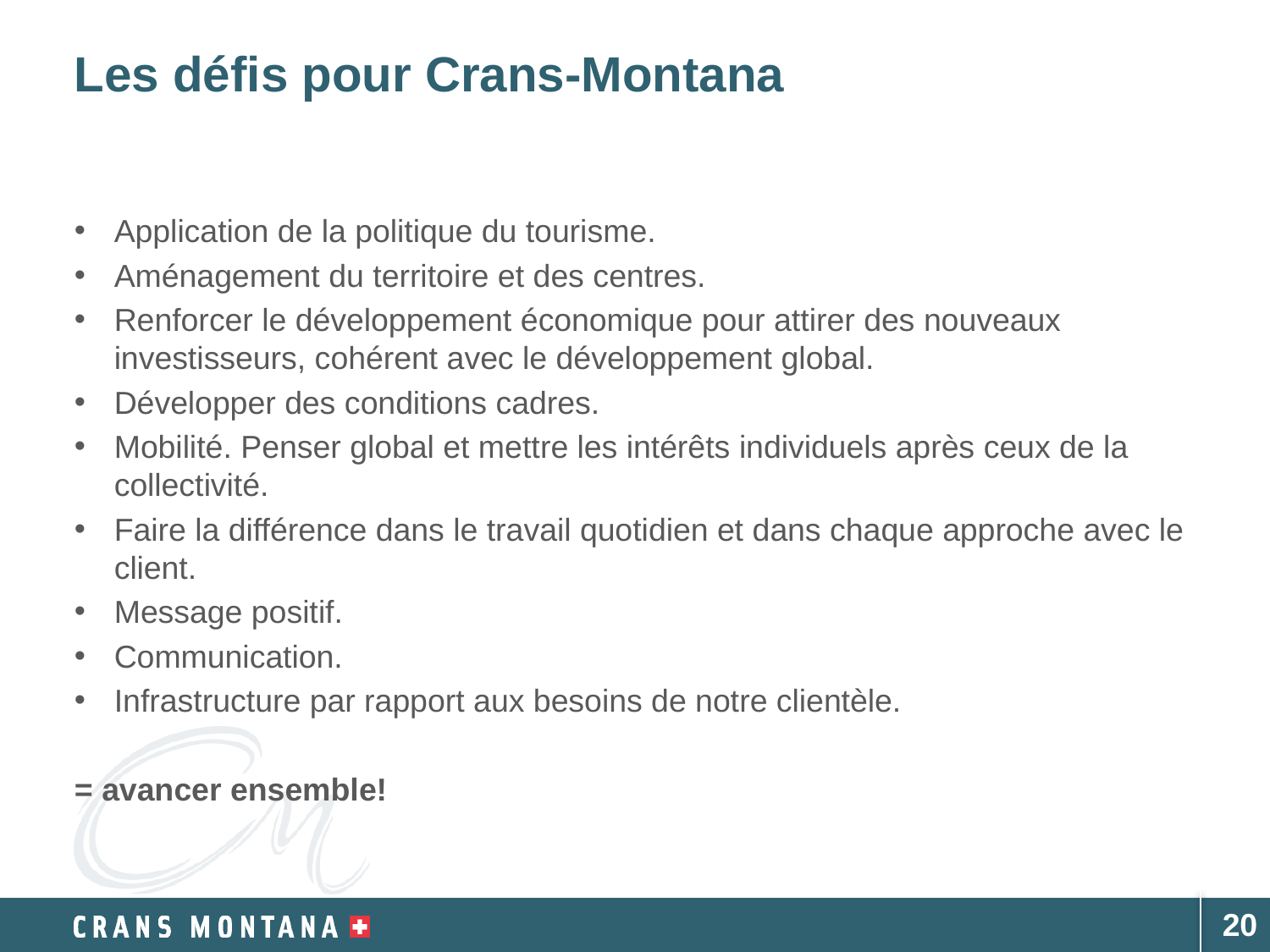

Les défis pour Crans-Montana

Application de la politique du tourisme.
Aménagement du territoire et des centres.
Renforcer le développement économique pour attirer des nouveaux investisseurs, cohérent avec le développement global.
Développer des conditions cadres.
Mobilité. Penser global et mettre les intérêts individuels après ceux de la collectivité.
Faire la différence dans le travail quotidien et dans chaque approche avec le client.
Message positif.
Communication.
Infrastructure par rapport aux besoins de notre clientèle.

= avancer ensemble!